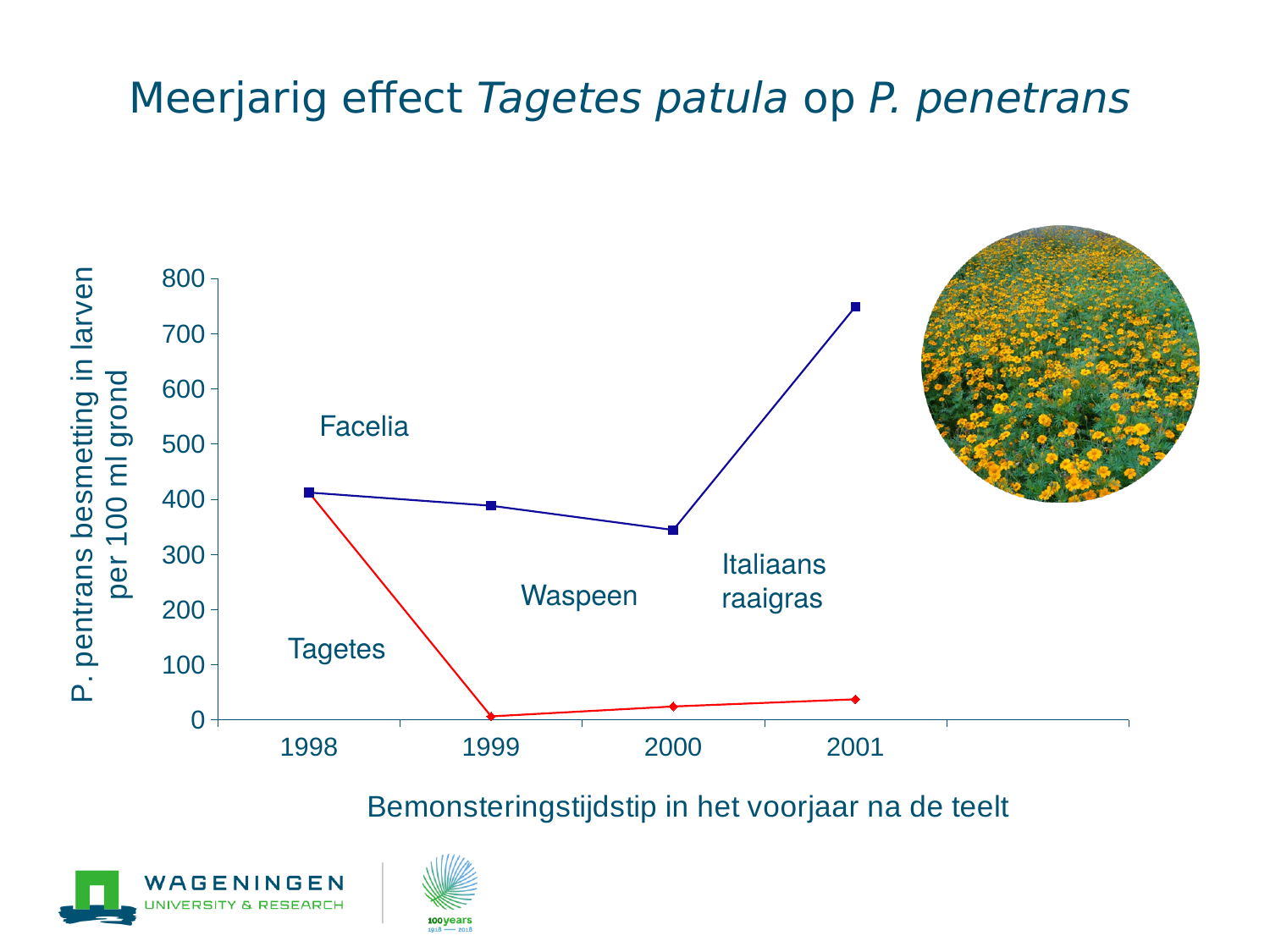

# Meerjarig effect Tagetes patula op P. penetrans

### Chart

| Category | tagetes 1998 | facelia 1998 |
|---|---|---|
| 1998 | 412.0 | 412.0 |
| 1999 | 6.0 | 388.0 |
| 2000 | 24.0 | 344.0 |
| 2001 | 37.0 | 749.0 |
|  | None | None |
Facelia
Italiaans raaigras
Waspeen
Tagetes